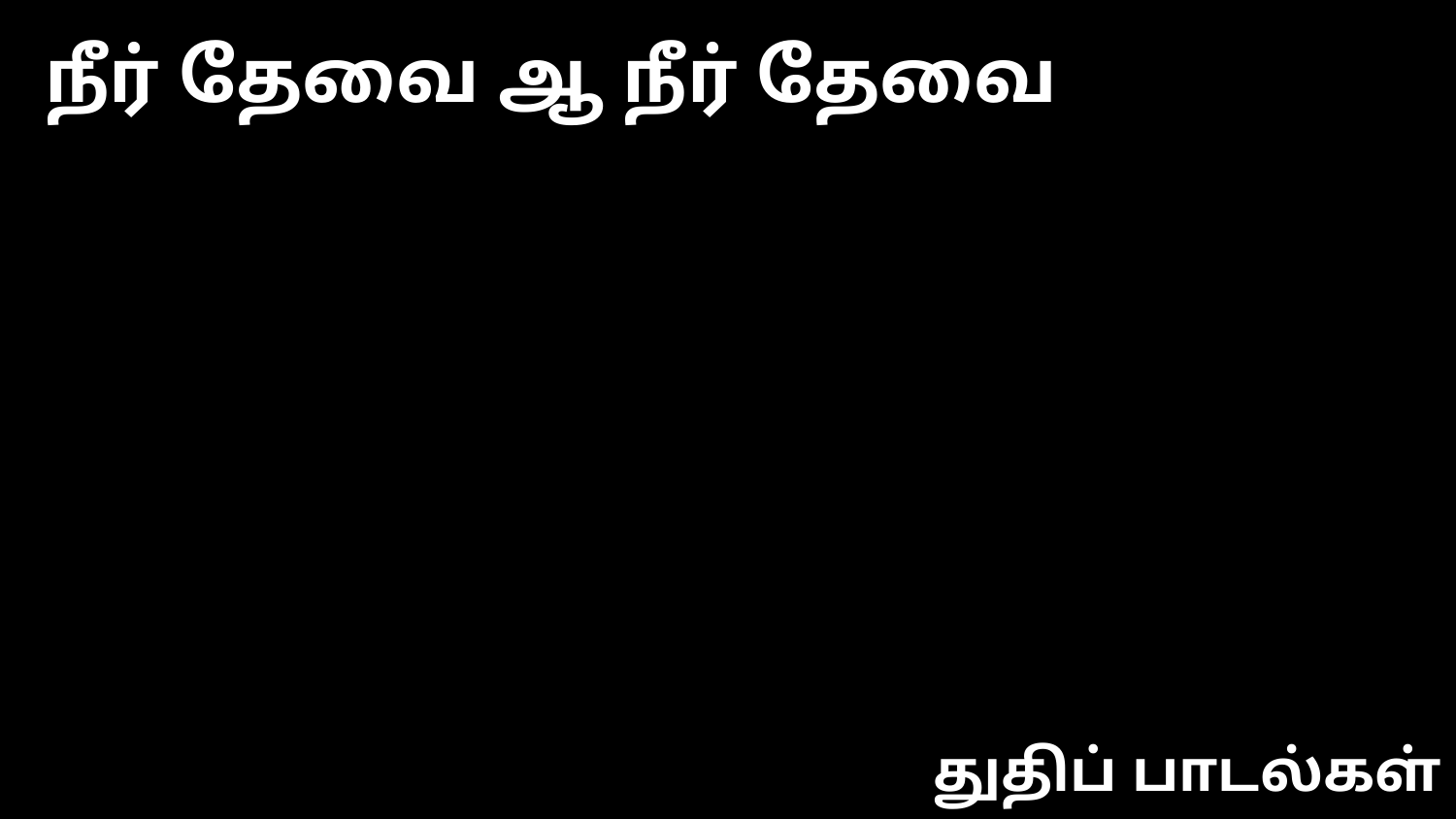

நீர் தேவை ஆ நீர் தேவை
துதிப் பாடல்கள்